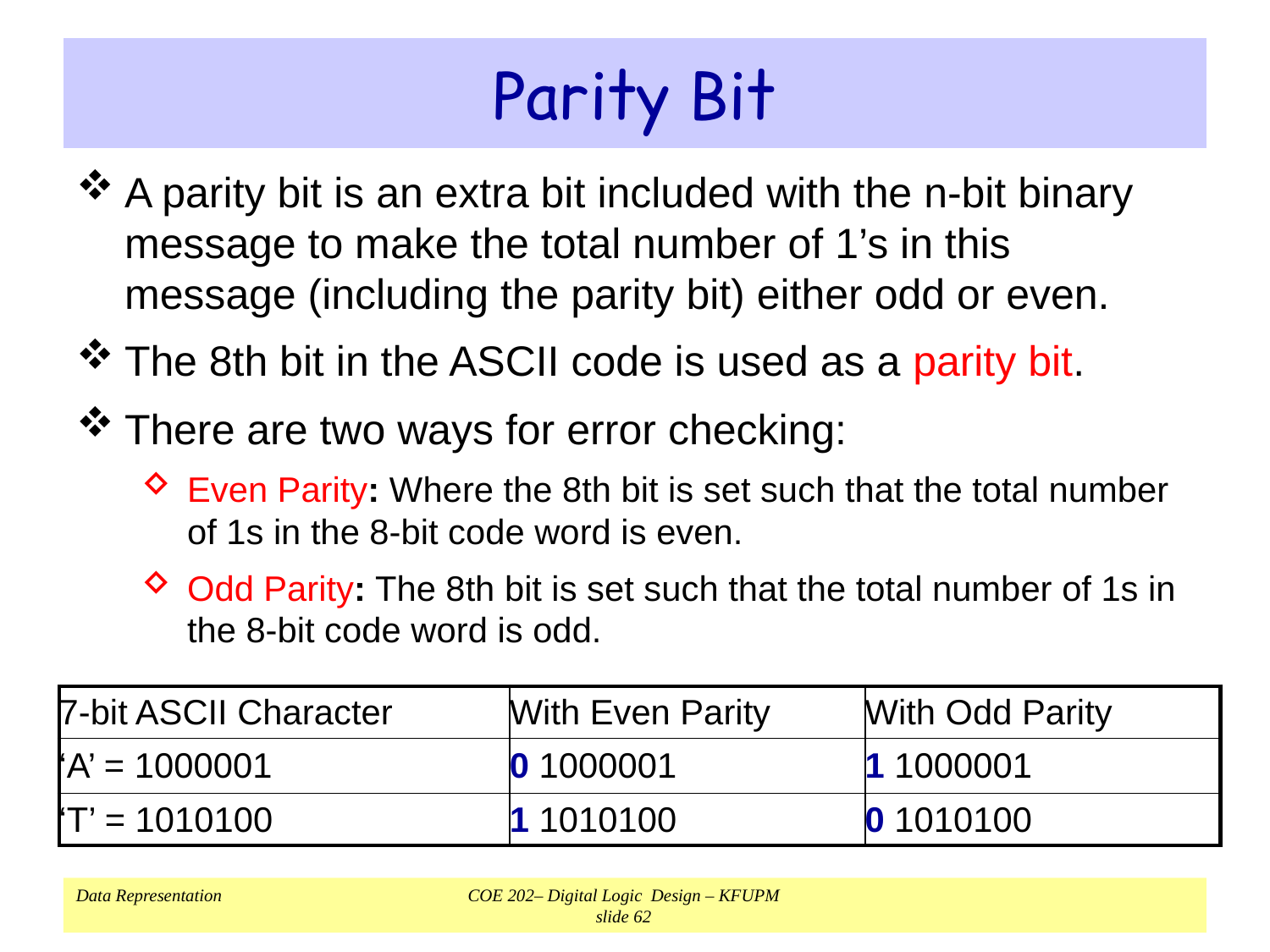

# Parity Bit
A parity bit is an extra bit included with the n-bit binary message to make the total number of 1’s in this message (including the parity bit) either odd or even.
The 8th bit in the ASCII code is used as a parity bit.
There are two ways for error checking:
Even Parity: Where the 8th bit is set such that the total number of 1s in the 8-bit code word is even.
Odd Parity: The 8th bit is set such that the total number of 1s in the 8-bit code word is odd.
| 7-bit ASCII Character | With Even Parity | With Odd Parity |
| --- | --- | --- |
| ‘A’ = 1000001 | 0 1000001 | 1 1000001 |
| ‘T’ = 1010100 | 1 1010100 | 0 1010100 |